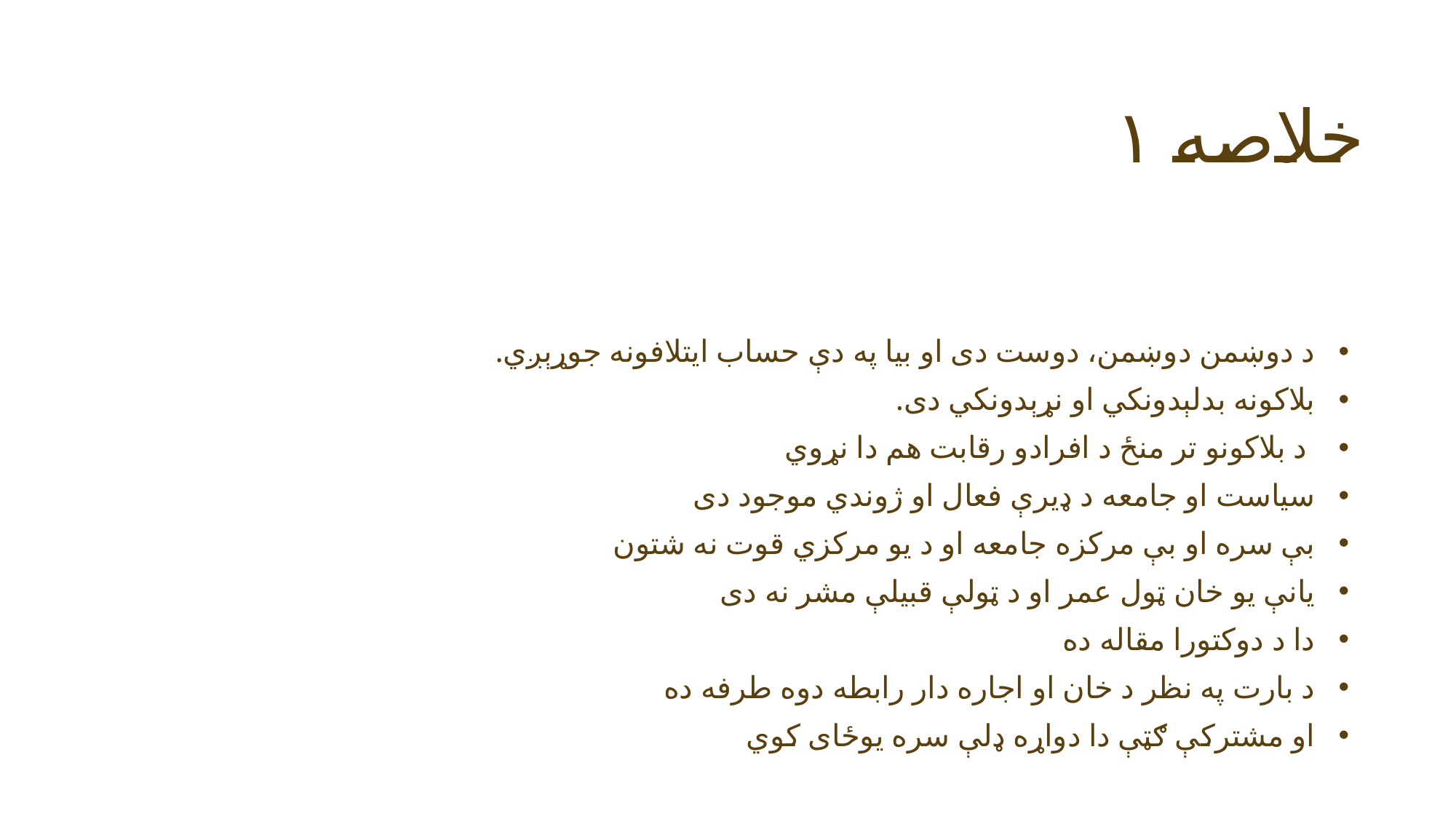

# خلاصه ۱
د دوښمن دوښمن، دوست دی او بیا په دې حساب ایتلافونه جوړېږي.
بلاکونه بدلېدونکي او نړېدونکي دی.
 د بلاکونو تر منځ د افرادو رقابت هم دا نړوي
سیاست او جامعه د ډيرې فعال او ژوندي موجود دی
بې سره او بې مرکزه جامعه او د یو مرکزي قوت نه شتون
یانې یو خان ټول عمر او د ټولې قبیلې مشر نه دی
دا د دوکتورا مقاله ده
د بارت په نظر د خان او اجاره دار رابطه دوه طرفه ده
او مشترکې ګټې دا دواړه ډلې سره یوځای کوي
9